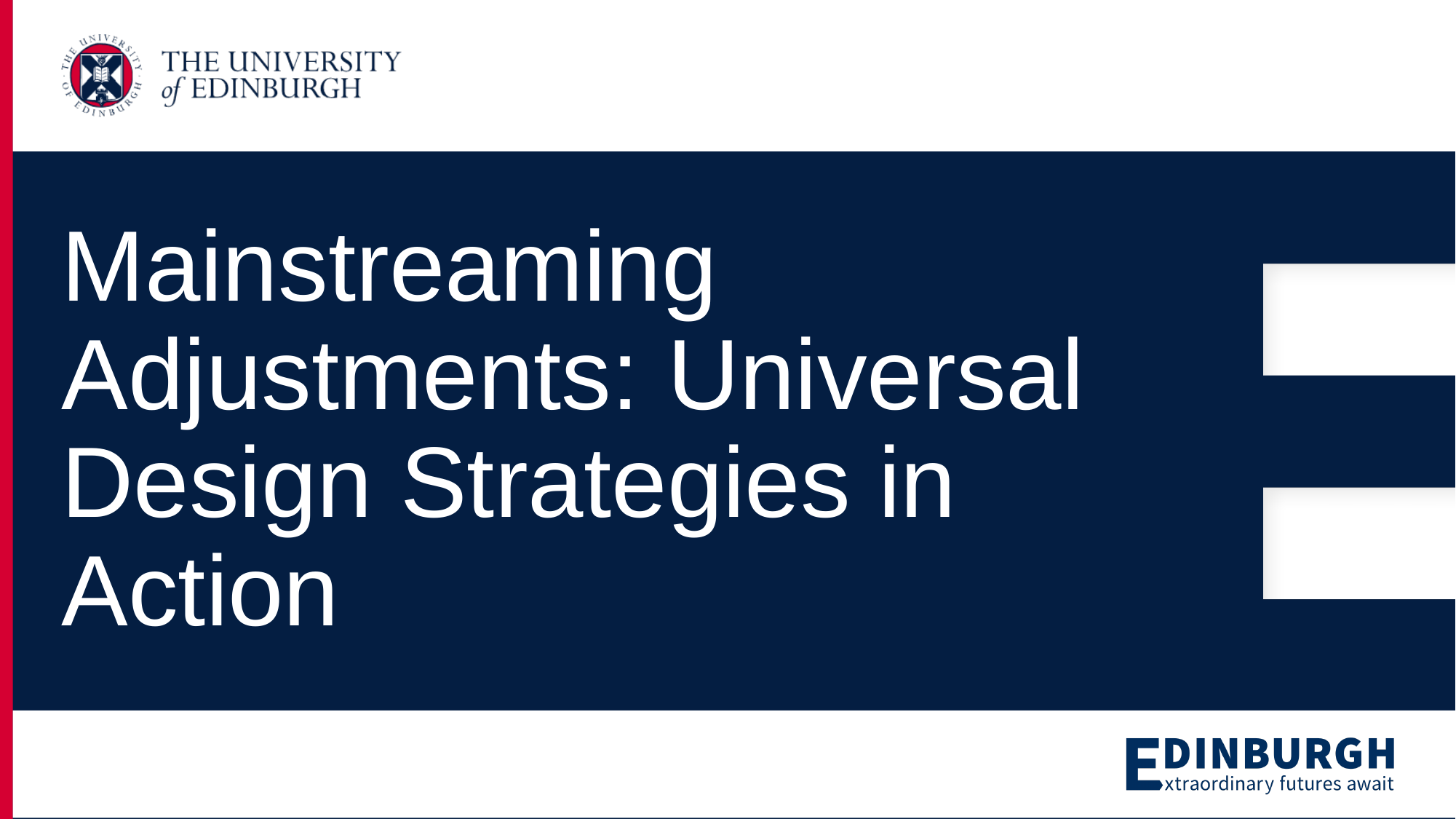

# Mainstreaming Adjustments: Universal Design Strategies in Action